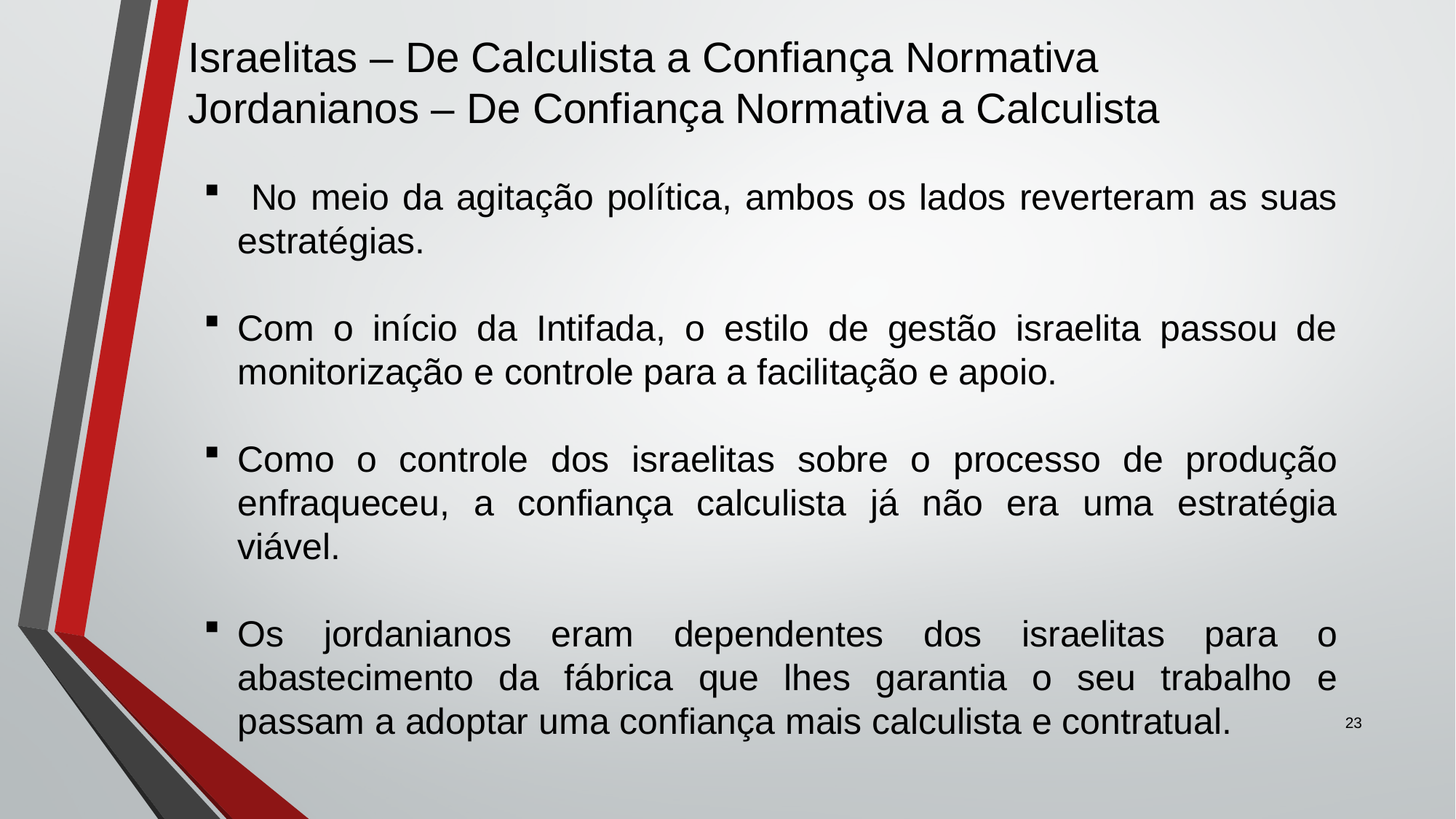

# Israelitas – De Calculista a Confiança Normativa Jordanianos – De Confiança Normativa a Calculista
 No meio da agitação política, ambos os lados reverteram as suas estratégias.

Com o início da Intifada, o estilo de gestão israelita passou de monitorização e controle para a facilitação e apoio.

Como o controle dos israelitas sobre o processo de produção enfraqueceu, a confiança calculista já não era uma estratégia viável.

Os jordanianos eram dependentes dos israelitas para o abastecimento da fábrica que lhes garantia o seu trabalho e passam a adoptar uma confiança mais calculista e contratual.
23